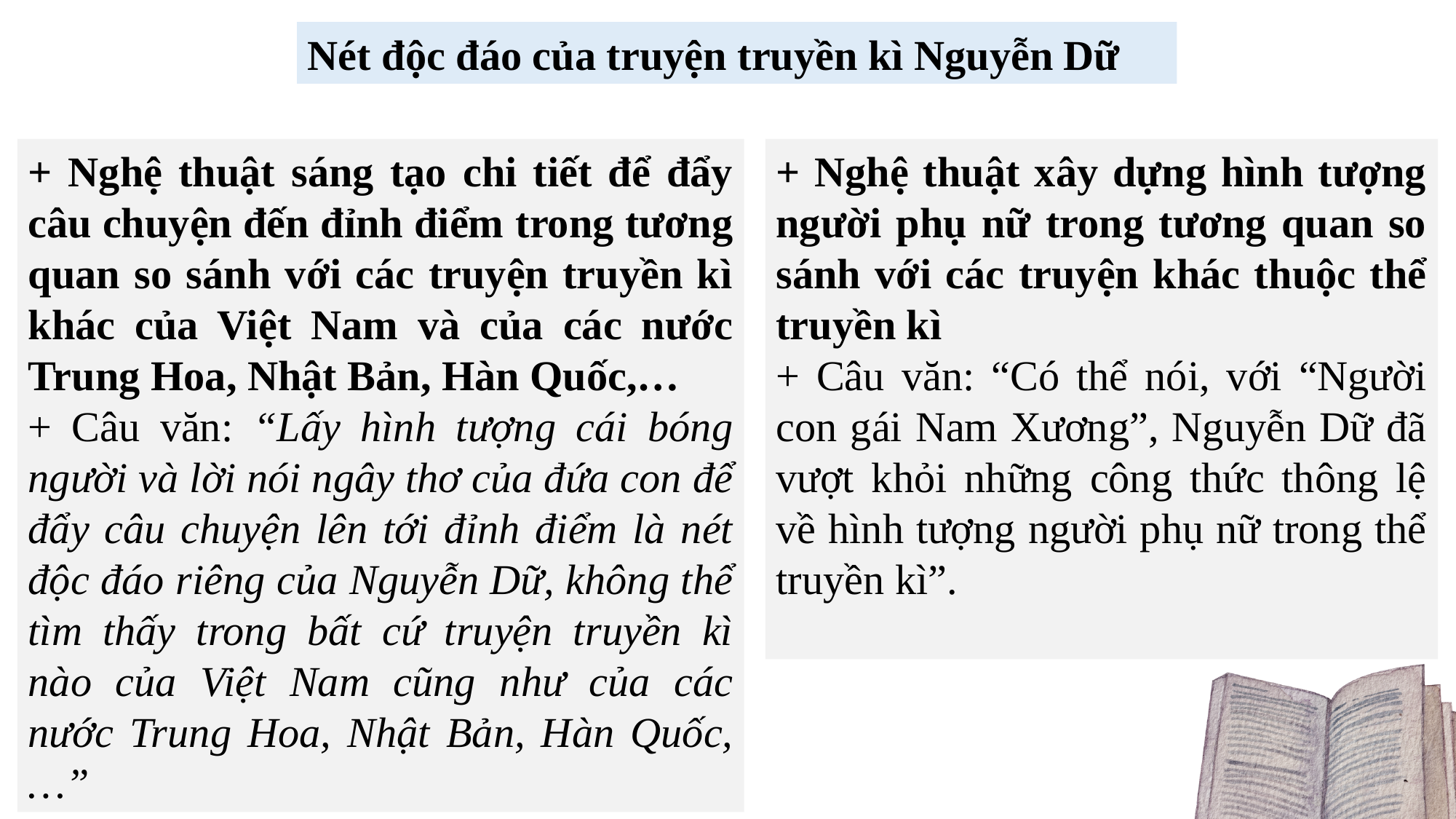

Nét độc đáo của truyện truyền kì Nguyễn Dữ
+ Nghệ thuật sáng tạo chi tiết để đẩy câu chuyện đến đỉnh điểm trong tương quan so sánh với các truyện truyền kì khác của Việt Nam và của các nước Trung Hoa, Nhật Bản, Hàn Quốc,…
+ Câu văn: “Lấy hình tượng cái bóng người và lời nói ngây thơ của đứa con để đẩy câu chuyện lên tới đỉnh điểm là nét độc đáo riêng của Nguyễn Dữ, không thể tìm thấy trong bất cứ truyện truyền kì nào của Việt Nam cũng như của các nước Trung Hoa, Nhật Bản, Hàn Quốc,…”
+ Nghệ thuật xây dựng hình tượng người phụ nữ trong tương quan so sánh với các truyện khác thuộc thể truyền kì
+ Câu văn: “Có thể nói, với “Người con gái Nam Xương”, Nguyễn Dữ đã vượt khỏi những công thức thông lệ về hình tượng người phụ nữ trong thể truyền kì”.